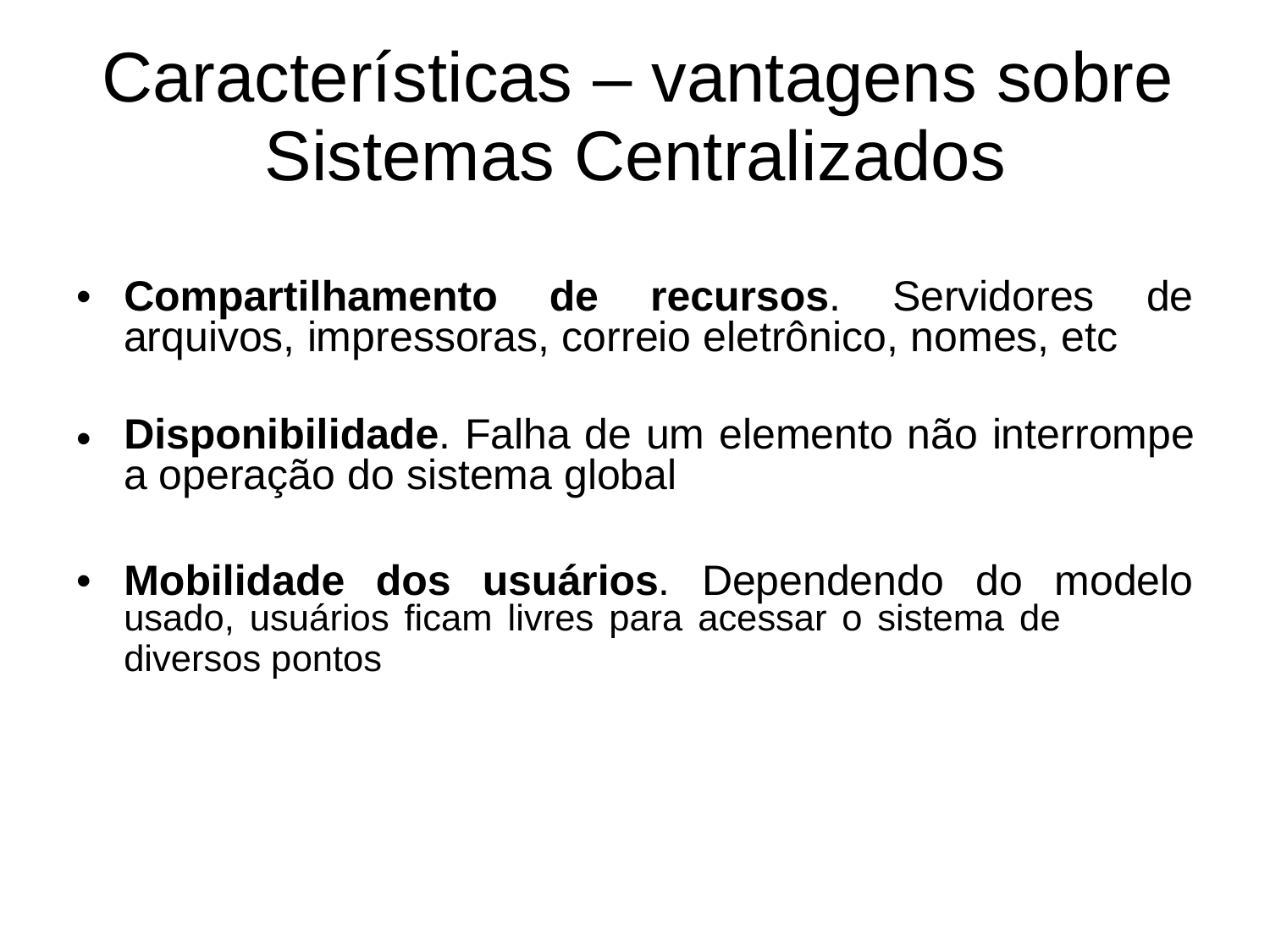

Características – vantagens sobre
Sistemas Centralizados
•
Compartilhamento
de
recursos.
Servidores
de
arquivos, impressoras, correio eletrônico, nomes, etc
•
Disponibilidade. Falha de um elemento não interrompe a operação do sistema global
•
Mobilidade
dos
usuários.
Dependendo  do
modelo
usado, usuários ficam livres para acessar o sistema de
diversos pontos